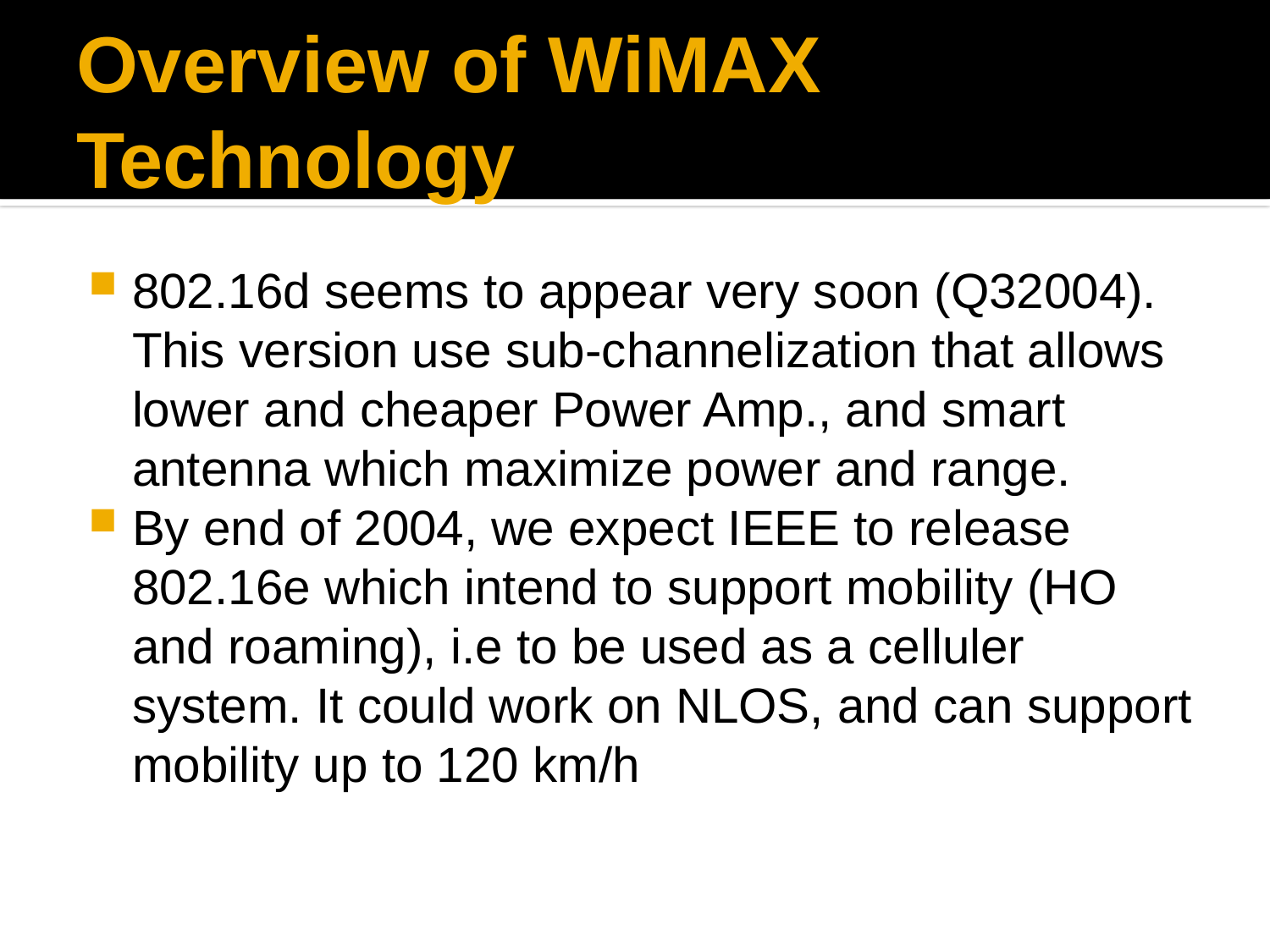

# Overview of WiMAX Technology
802.16d seems to appear very soon (Q32004). This version use sub-channelization that allows lower and cheaper Power Amp., and smart antenna which maximize power and range.
By end of 2004, we expect IEEE to release 802.16e which intend to support mobility (HO and roaming), i.e to be used as a celluler system. It could work on NLOS, and can support mobility up to 120 km/h